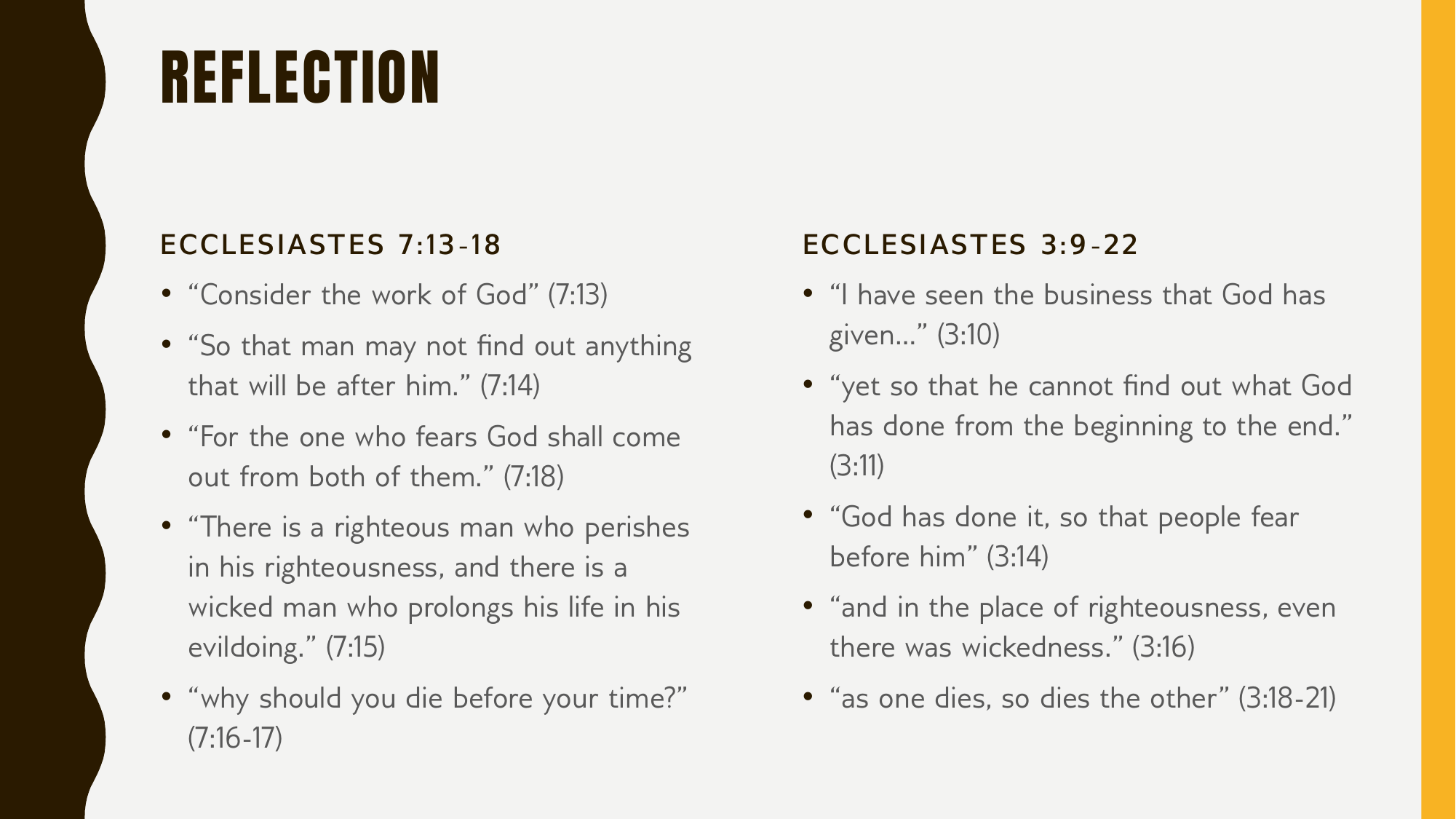

# Reflection
Ecclesiastes 7:13-18
Ecclesiastes 3:9-22
“Consider the work of God” (7:13)
“So that man may not find out anything that will be after him.” (7:14)
“For the one who fears God shall come out from both of them.” (7:18)
“There is a righteous man who perishes in his righteousness, and there is a wicked man who prolongs his life in his evildoing.” (7:15)
“why should you die before your time?” (7:16-17)
“I have seen the business that God has given…” (3:10)
“yet so that he cannot find out what God has done from the beginning to the end.” (3:11)
“God has done it, so that people fear before him” (3:14)
“and in the place of righteousness, even there was wickedness.” (3:16)
“as one dies, so dies the other” (3:18-21)